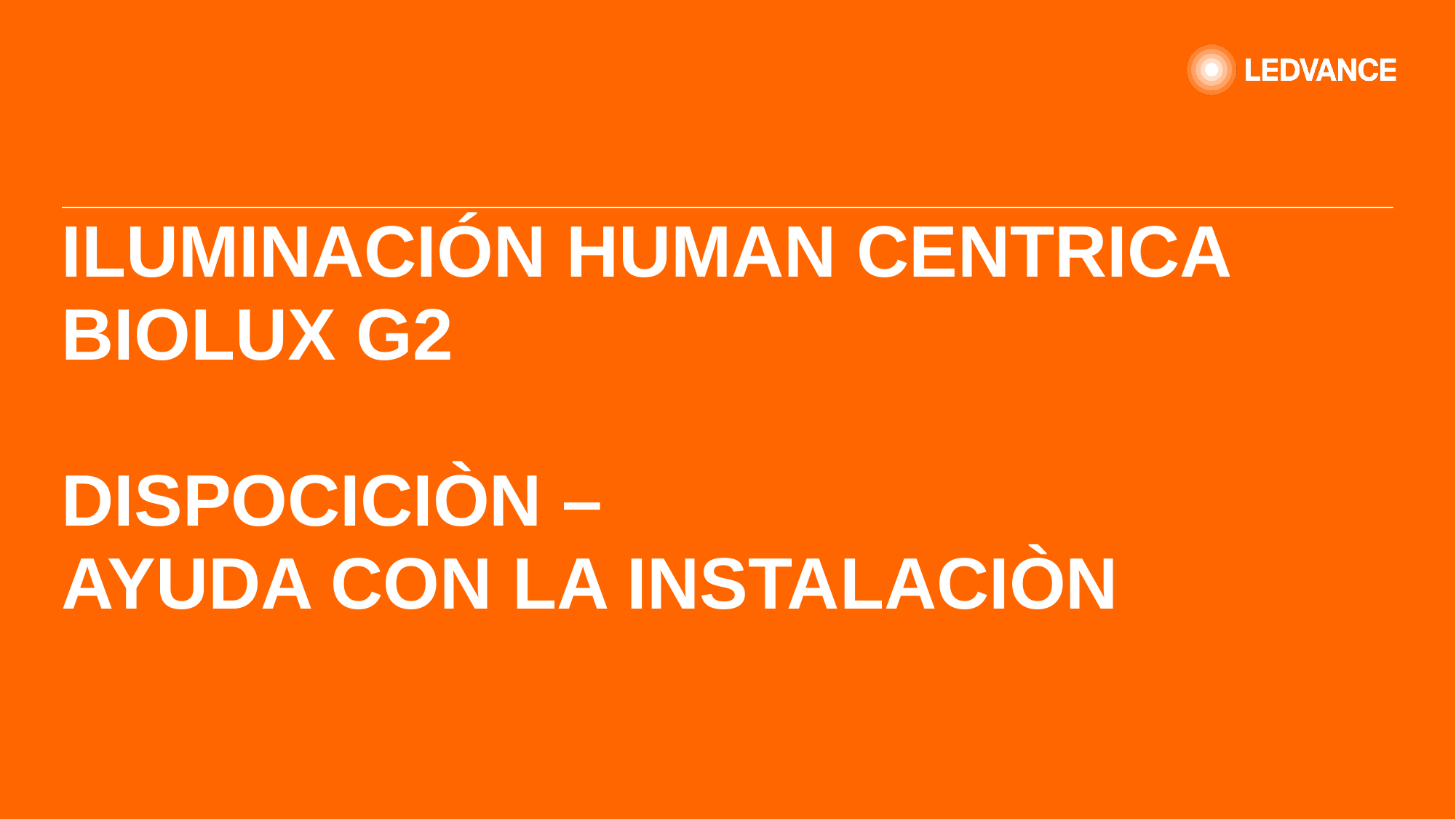

# ILUMINACIÓN HUMAN CENTRICA BIOLUX G2 Dispociciòn – Ayuda con la instalaciòn